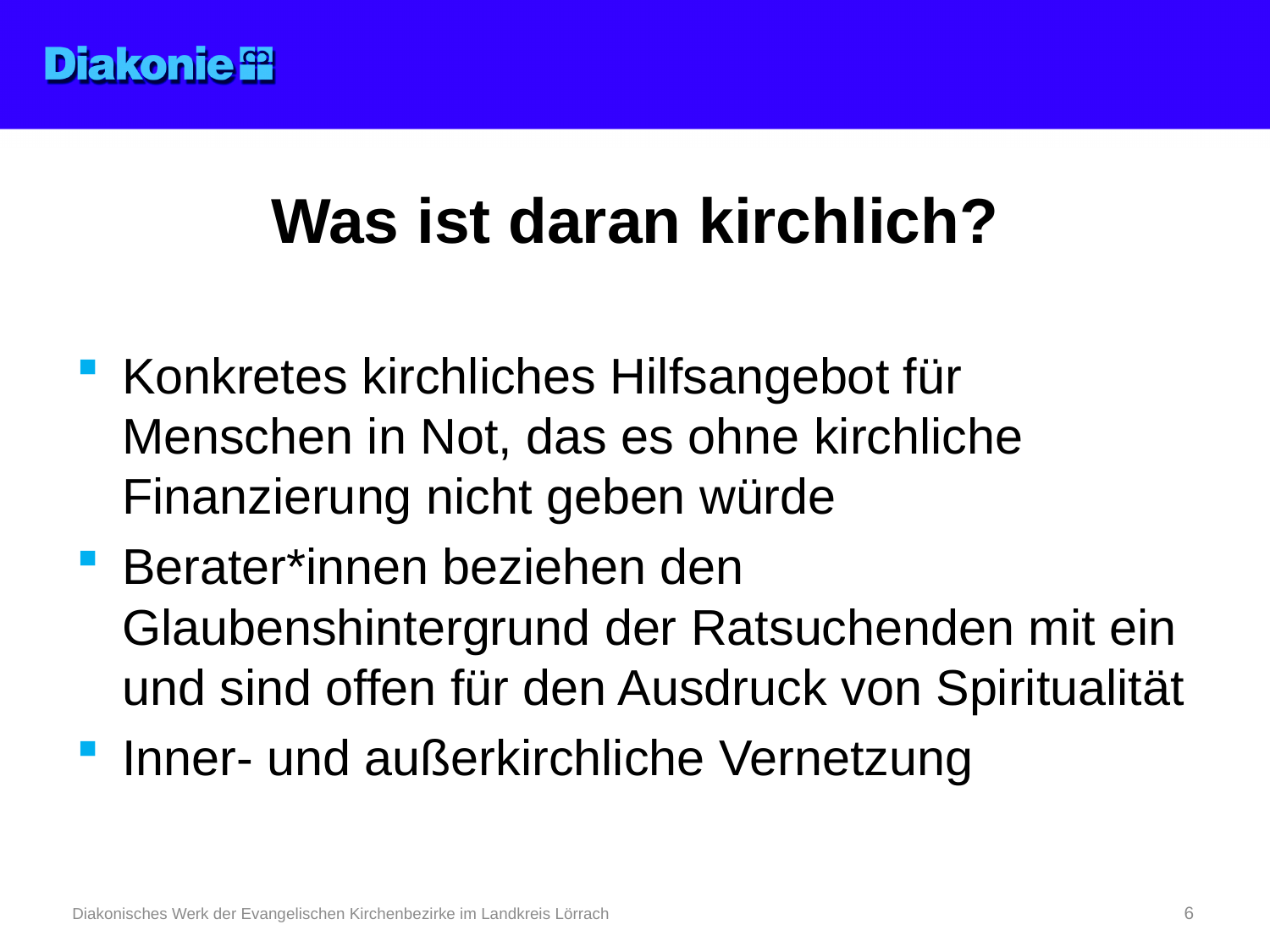

# Was ist daran kirchlich?
Konkretes kirchliches Hilfsangebot für Menschen in Not, das es ohne kirchliche Finanzierung nicht geben würde
Berater*innen beziehen den Glaubenshintergrund der Ratsuchenden mit ein und sind offen für den Ausdruck von Spiritualität
Inner- und außerkirchliche Vernetzung
Diakonisches Werk der Evangelischen Kirchenbezirke im Landkreis Lörrach
6